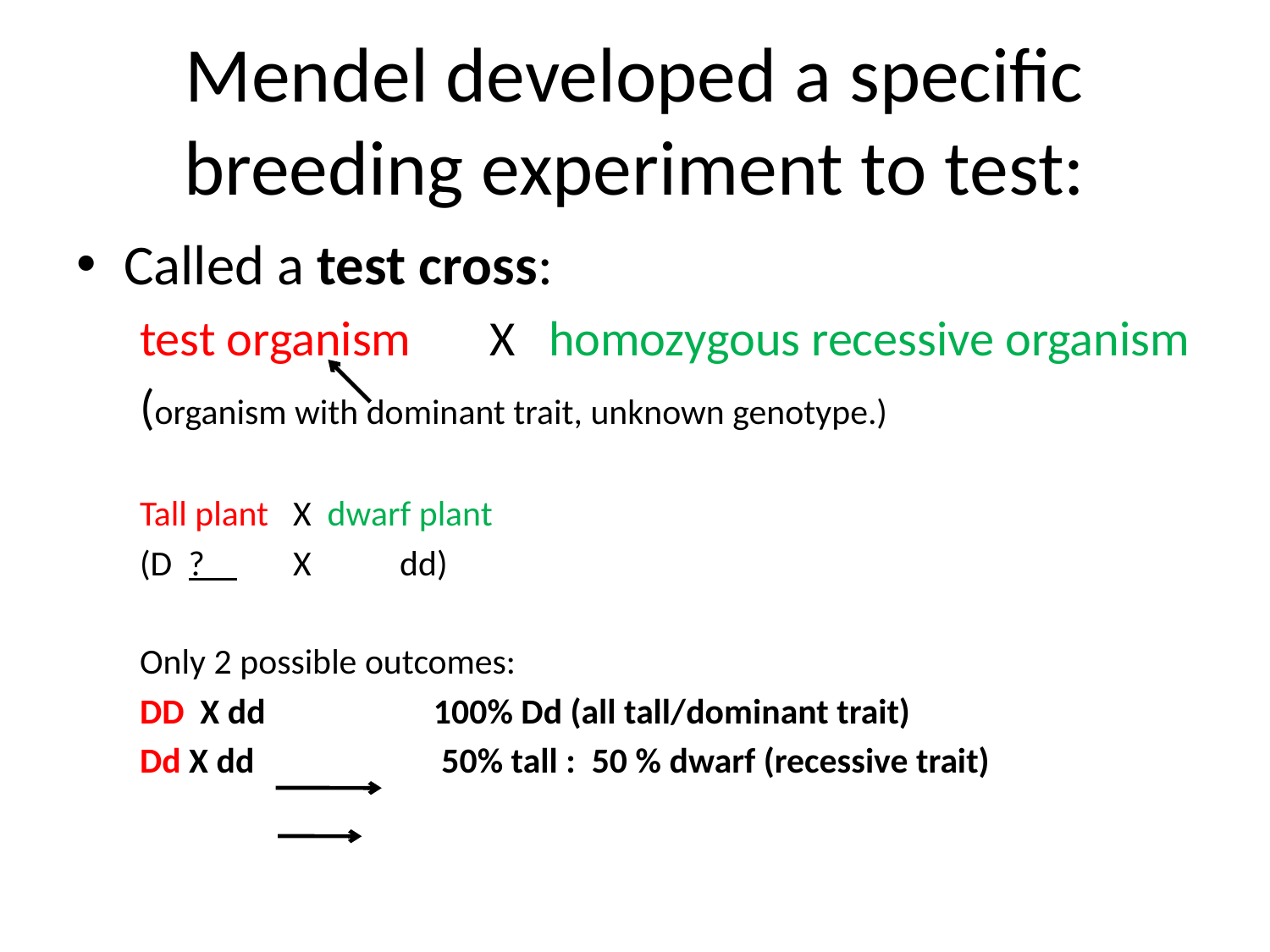

# Mendel developed a specific breeding experiment to test:
Called a test cross:
test organism       X   homozygous recessive organism
(organism with dominant trait, unknown genotype.)

Tall plant   X  dwarf plant
(D  ?           X           dd)

Only 2 possible outcomes:
DD  X dd    		100% Dd (all tall/dominant trait)
Dd X dd      		 50% tall :  50 % dwarf (recessive trait)